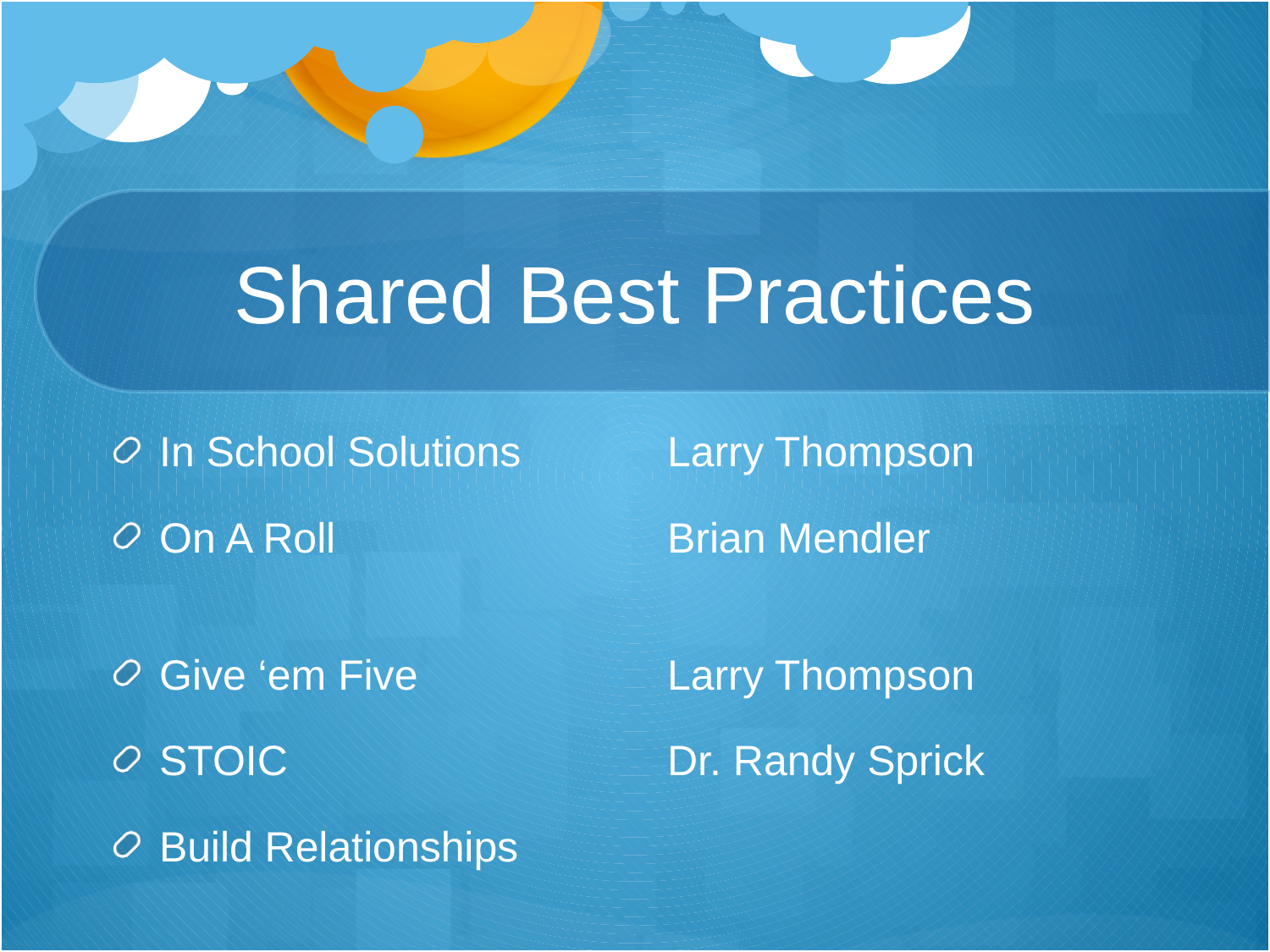

# Shared Best Practices
In School Solutions     	Larry Thompson
On A Roll			Brian Mendler
Give ‘em Five		Larry Thompson
STOIC			Dr. Randy Sprick
Build Relationships